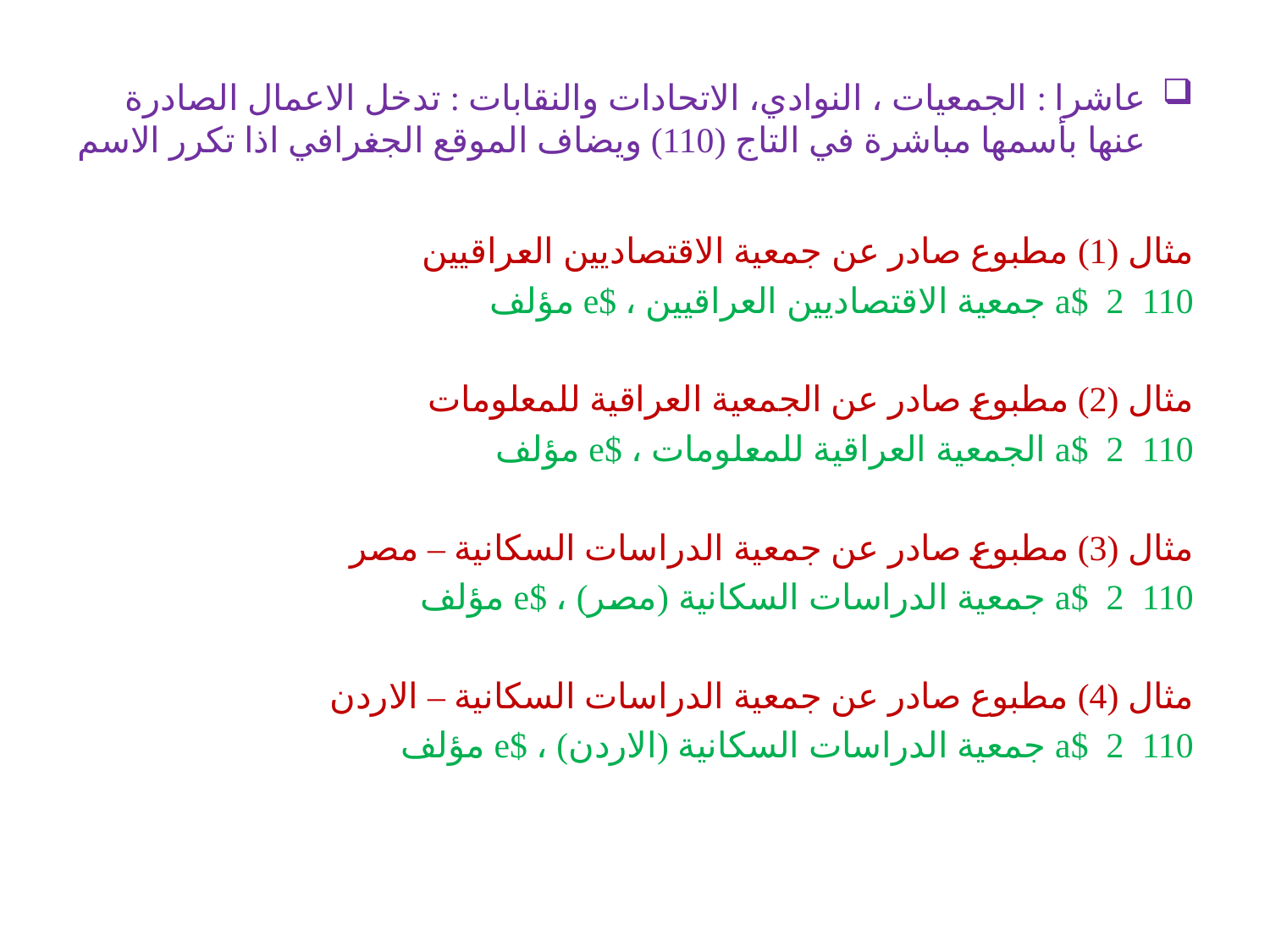

# عاشرا : الجمعيات ، النوادي، الاتحادات والنقابات : تدخل الاعمال الصادرة عنها بأسمها مباشرة في التاج (110) ويضاف الموقع الجغرافي اذا تكرر الاسم
مثال (1) مطبوع صادر عن جمعية الاقتصاديين العراقيين
110  2  $a جمعية الاقتصاديين العراقيين ، $e مؤلف

مثال (2) مطبوع صادر عن الجمعية العراقية للمعلومات
110  2  $a الجمعية العراقية للمعلومات ، $e مؤلف

مثال (3) مطبوع صادر عن جمعية الدراسات السكانية – مصر
110  2  $a جمعية الدراسات السكانية (مصر) ، $e مؤلف

مثال (4) مطبوع صادر عن جمعية الدراسات السكانية – الاردن
110  2  $a جمعية الدراسات السكانية (الاردن) ، $e مؤلف